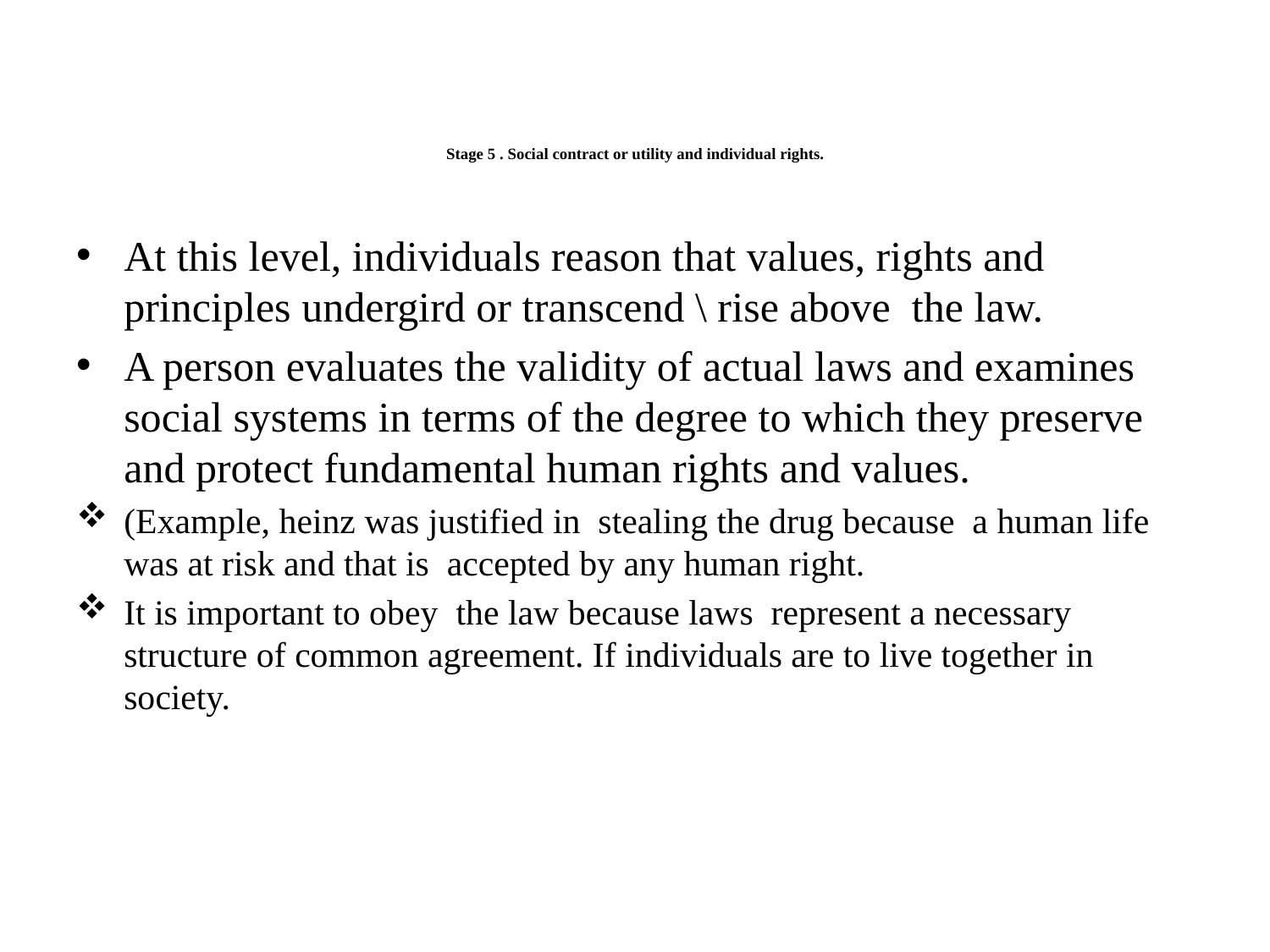

# Stage 5 . Social contract or utility and individual rights.
At this level, individuals reason that values, rights and principles undergird or transcend \ rise above  the law.
A person evaluates the validity of actual laws and examines social systems in terms of the degree to which they preserve and protect fundamental human rights and values.
(Example, heinz was justified in  stealing the drug because  a human life was at risk and that is  accepted by any human right.
It is important to obey  the law because laws  represent a necessary structure of common agreement. If individuals are to live together in society.